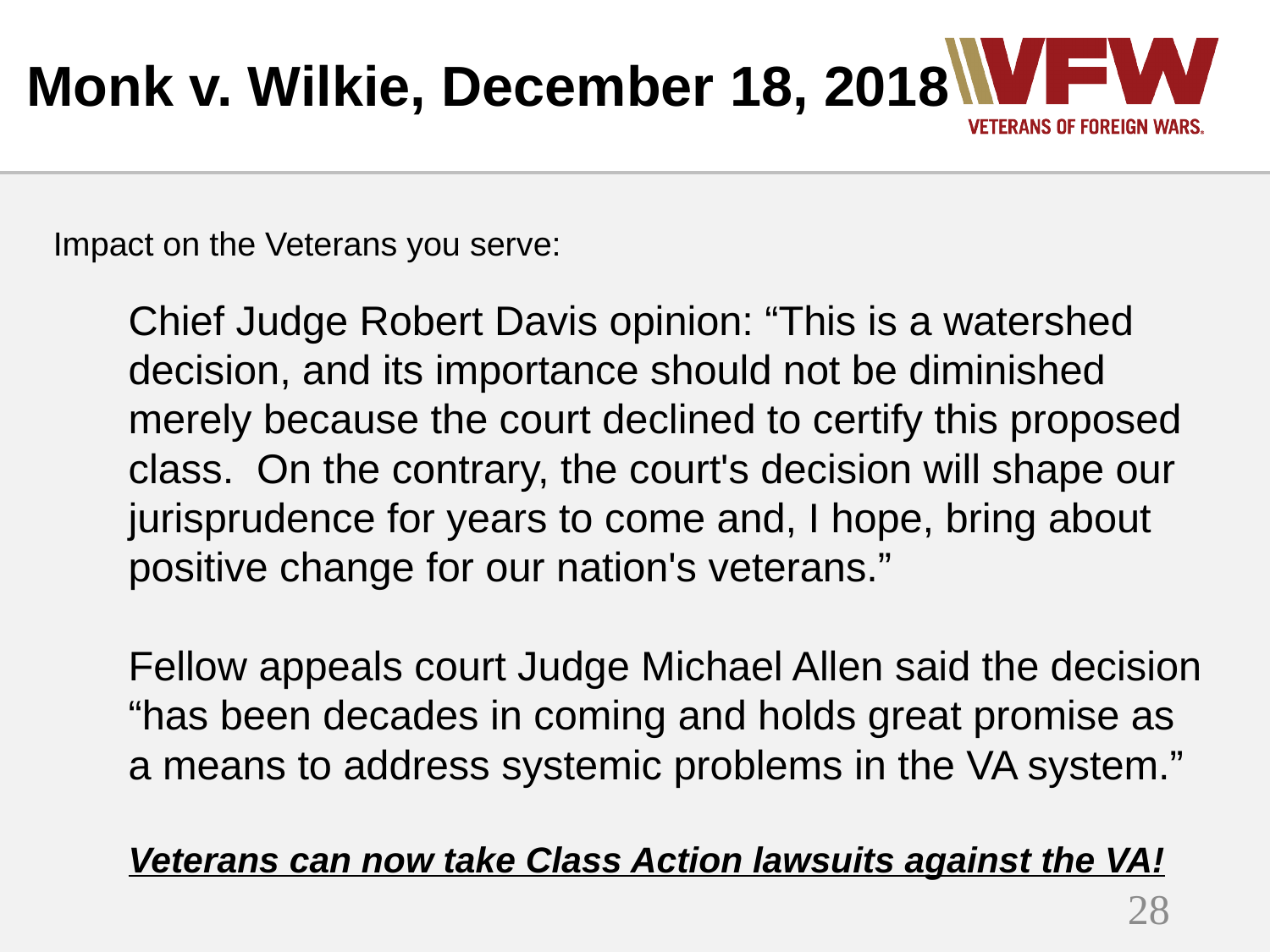

# Monk v. Wilkie, December 18, 2018
Impact on the Veterans you serve:

Chief Judge Robert Davis opinion: “This is a watershed decision, and its importance should not be diminished merely because the court declined to certify this proposed class.  On the contrary, the court's decision will shape our jurisprudence for years to come and, I hope, bring about positive change for our nation's veterans.”

Fellow appeals court Judge Michael Allen said the decision “has been decades in coming and holds great promise as a means to address systemic problems in the VA system.”

Veterans can now take Class Action lawsuits against the VA!
28